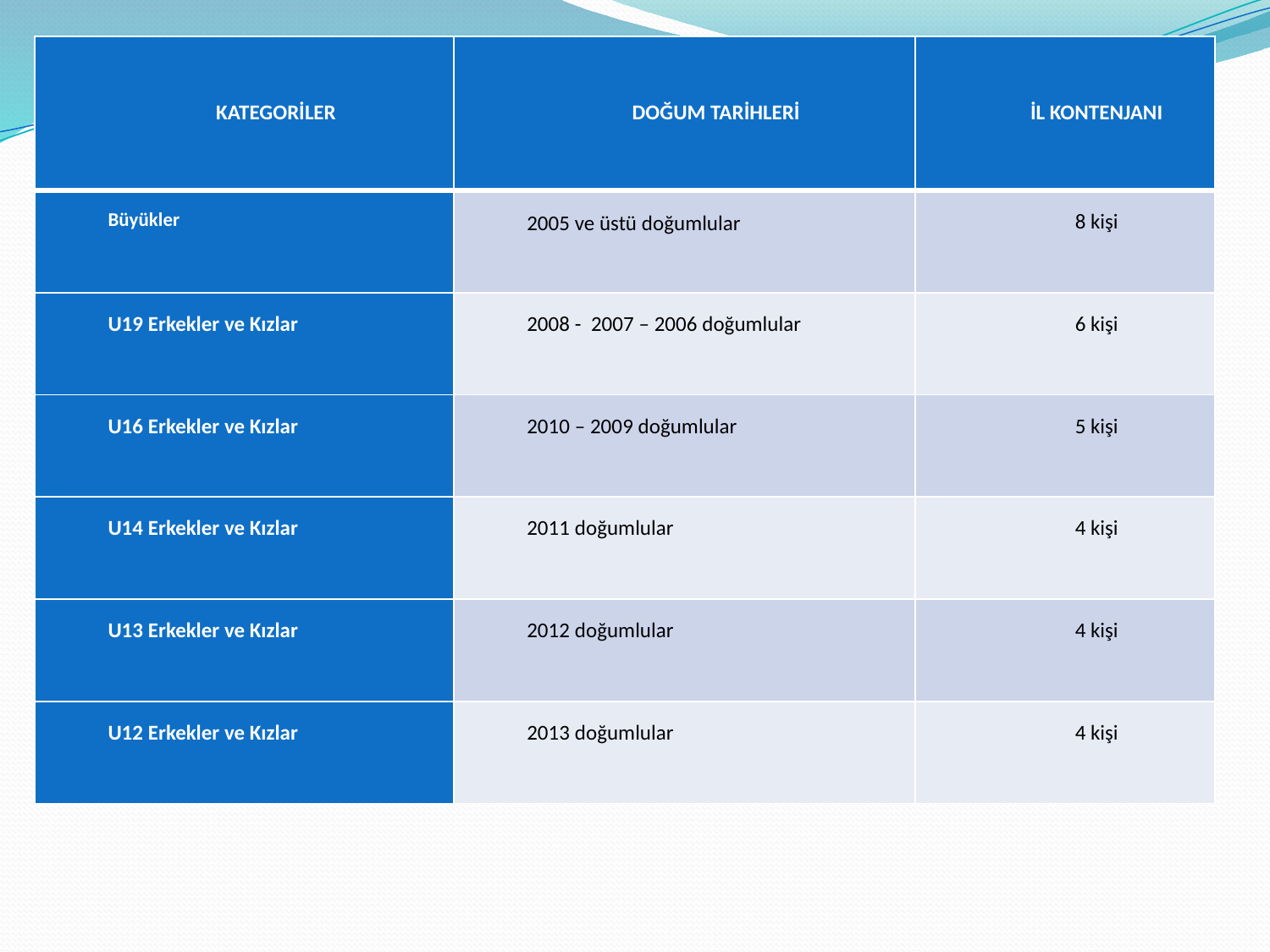

| KATEGORİLER | DOĞUM TARİHLERİ | İL KONTENJANI |
| --- | --- | --- |
| Büyükler | 2005 ve üstü doğumlular | 8 kişi |
| U19 Erkekler ve Kızlar | 2008 - 2007 – 2006 doğumlular | 6 kişi |
| U16 Erkekler ve Kızlar | 2010 – 2009 doğumlular | 5 kişi |
| U14 Erkekler ve Kızlar | 2011 doğumlular | 4 kişi |
| U13 Erkekler ve Kızlar | 2012 doğumlular | 4 kişi |
| U12 Erkekler ve Kızlar | 2013 doğumlular | 4 kişi |